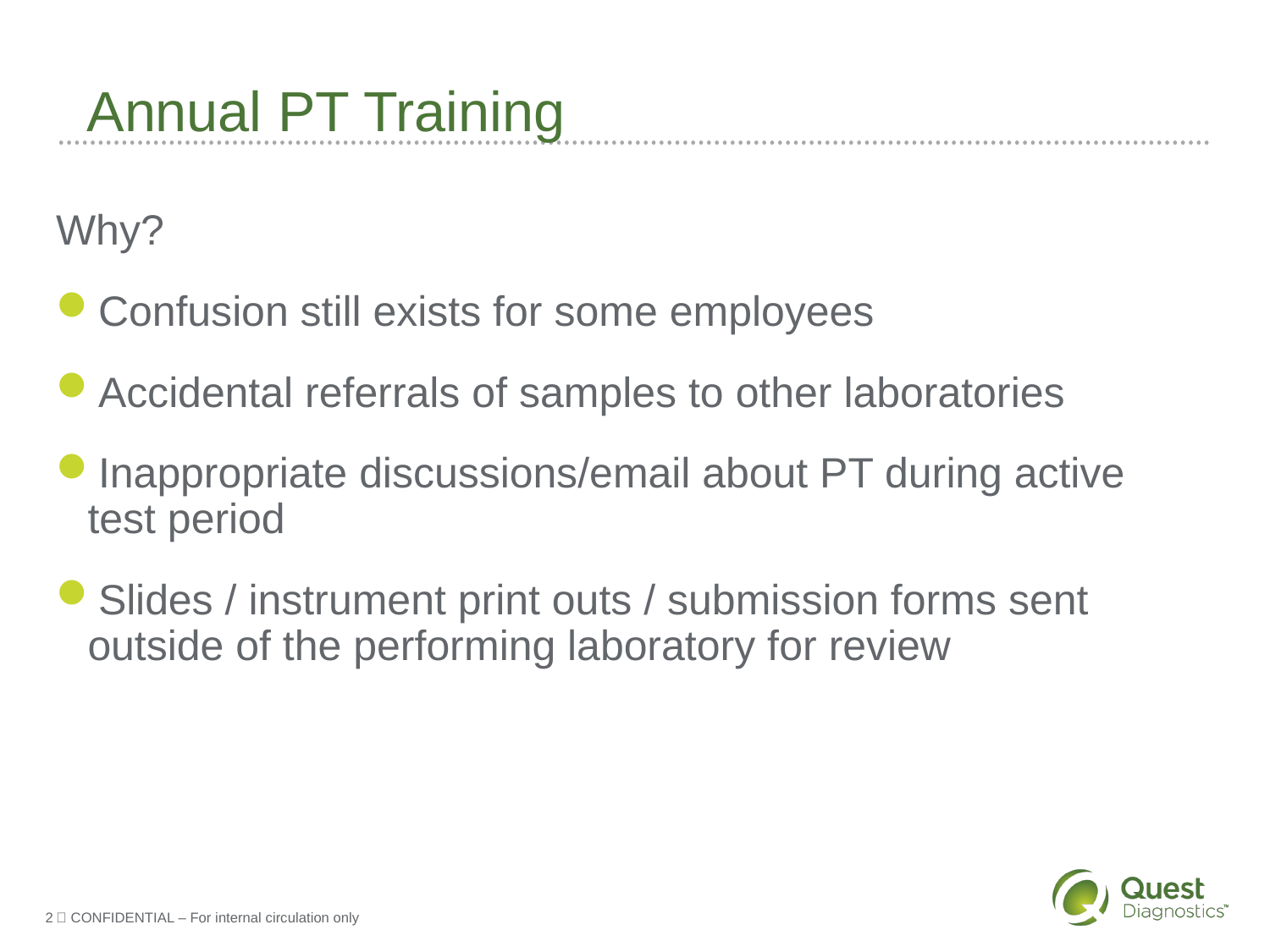

# Annual PT Training
Why?
Confusion still exists for some employees
Accidental referrals of samples to other laboratories
Inappropriate discussions/email about PT during active test period
Slides / instrument print outs / submission forms sent outside of the performing laboratory for review